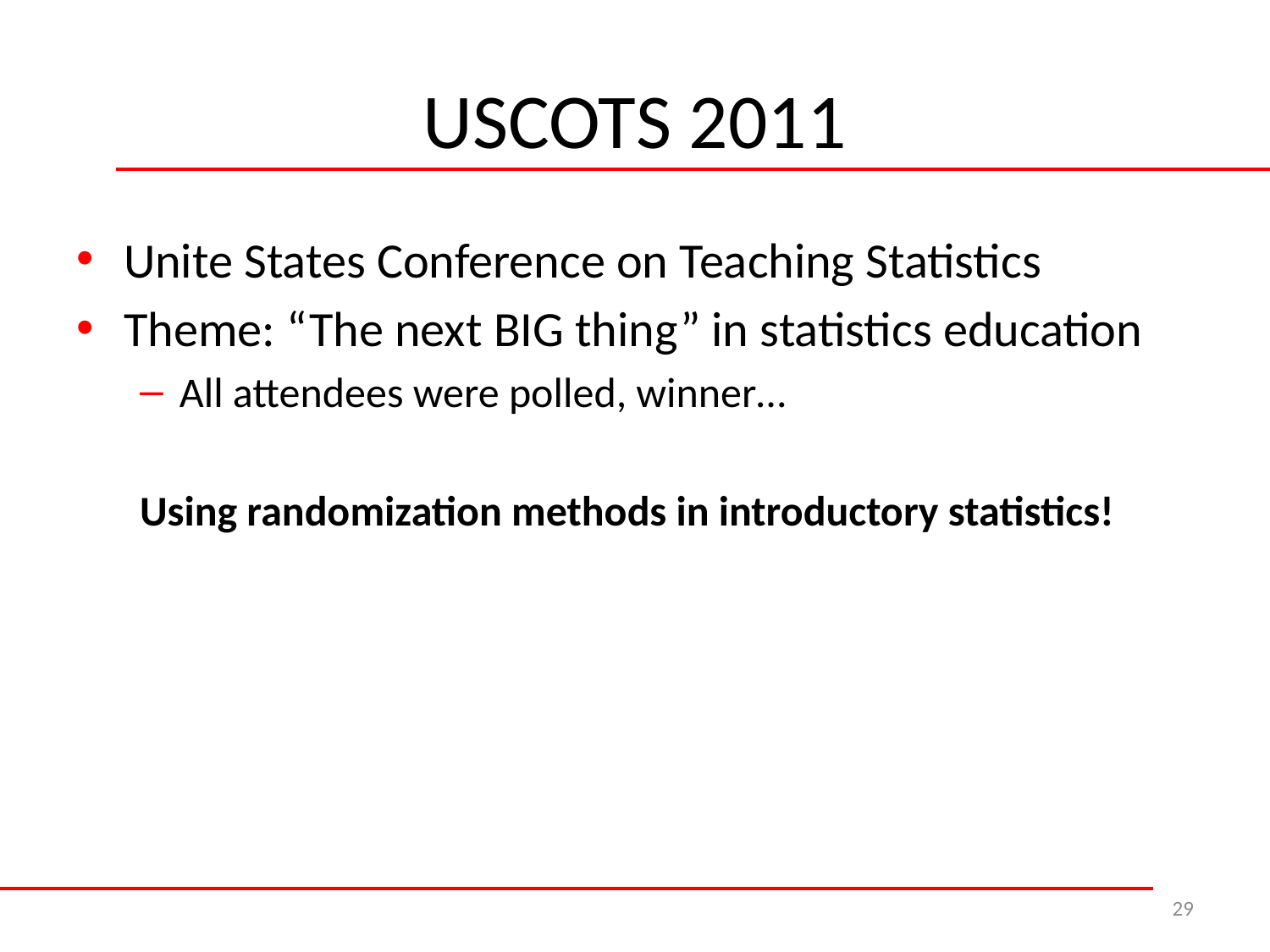

# USCOTS 2011
Unite States Conference on Teaching Statistics
Theme: “The next BIG thing” in statistics education
All attendees were polled, winner…

Using randomization methods in introductory statistics!
29